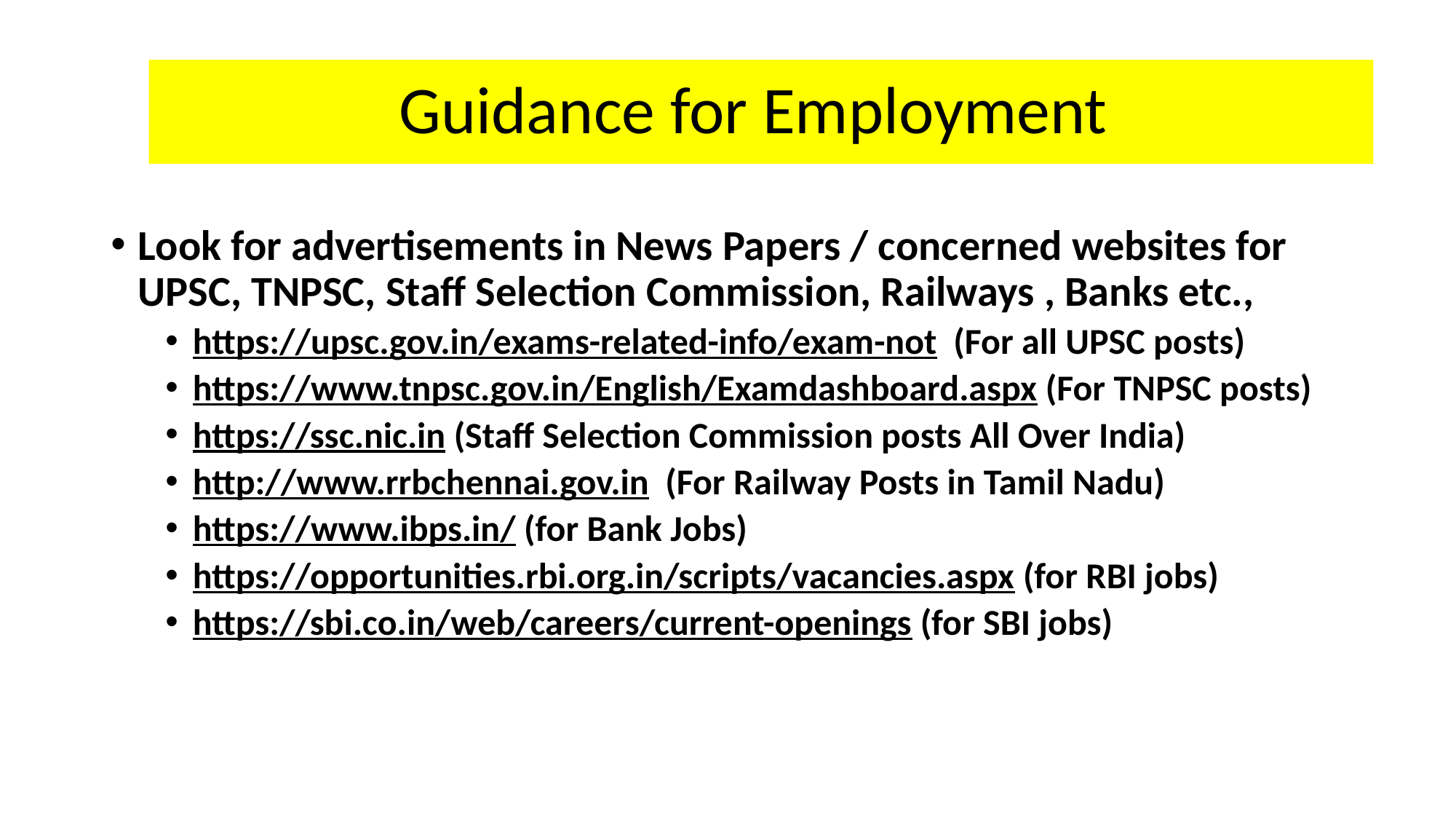

Guidance for Employment
Look for advertisements in News Papers / concerned websites for UPSC, TNPSC, Staff Selection Commission, Railways , Banks etc.,
https://upsc.gov.in/exams-related-info/exam-not  (For all UPSC posts)
https://www.tnpsc.gov.in/English/Examdashboard.aspx (For TNPSC posts)
https://ssc.nic.in (Staff Selection Commission posts All Over India)
http://www.rrbchennai.gov.in  (For Railway Posts in Tamil Nadu)
https://www.ibps.in/ (for Bank Jobs)
https://opportunities.rbi.org.in/scripts/vacancies.aspx (for RBI jobs)
https://sbi.co.in/web/careers/current-openings (for SBI jobs)